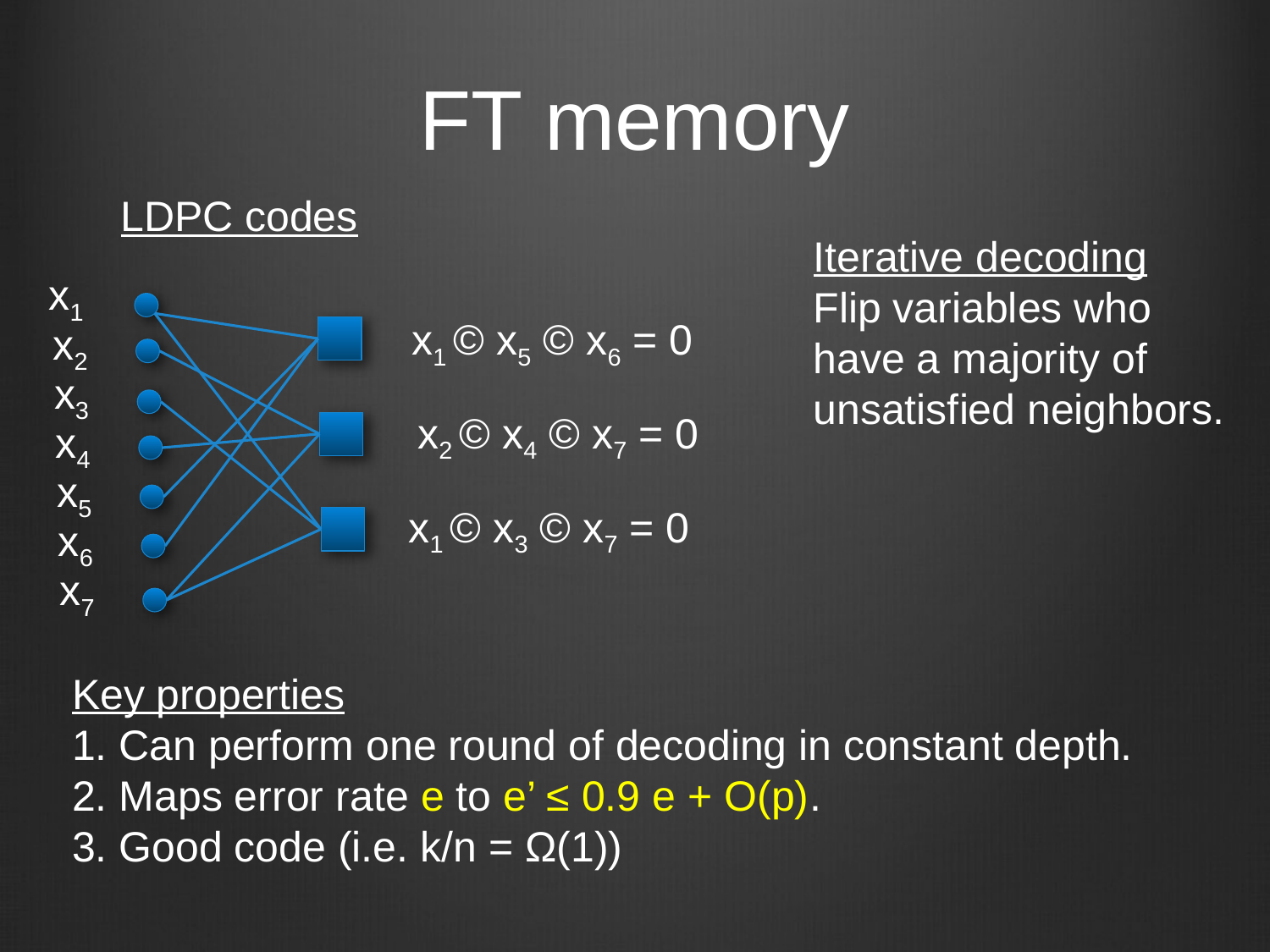

# FT memory
LDPC codes
Iterative decoding
Flip variables who
have a majority of
unsatisfied neighbors.
x1

x1 © x5 © x6 = 0
x2

x3

x2 © x4 © x7 = 0
x4

x5

x1 © x3 © x7 = 0

x6

x7

Key properties
1. Can perform one round of decoding in constant depth.
2. Maps error rate e to e’ ≤ 0.9 e + O(p).
3. Good code (i.e. k/n = Ω(1))